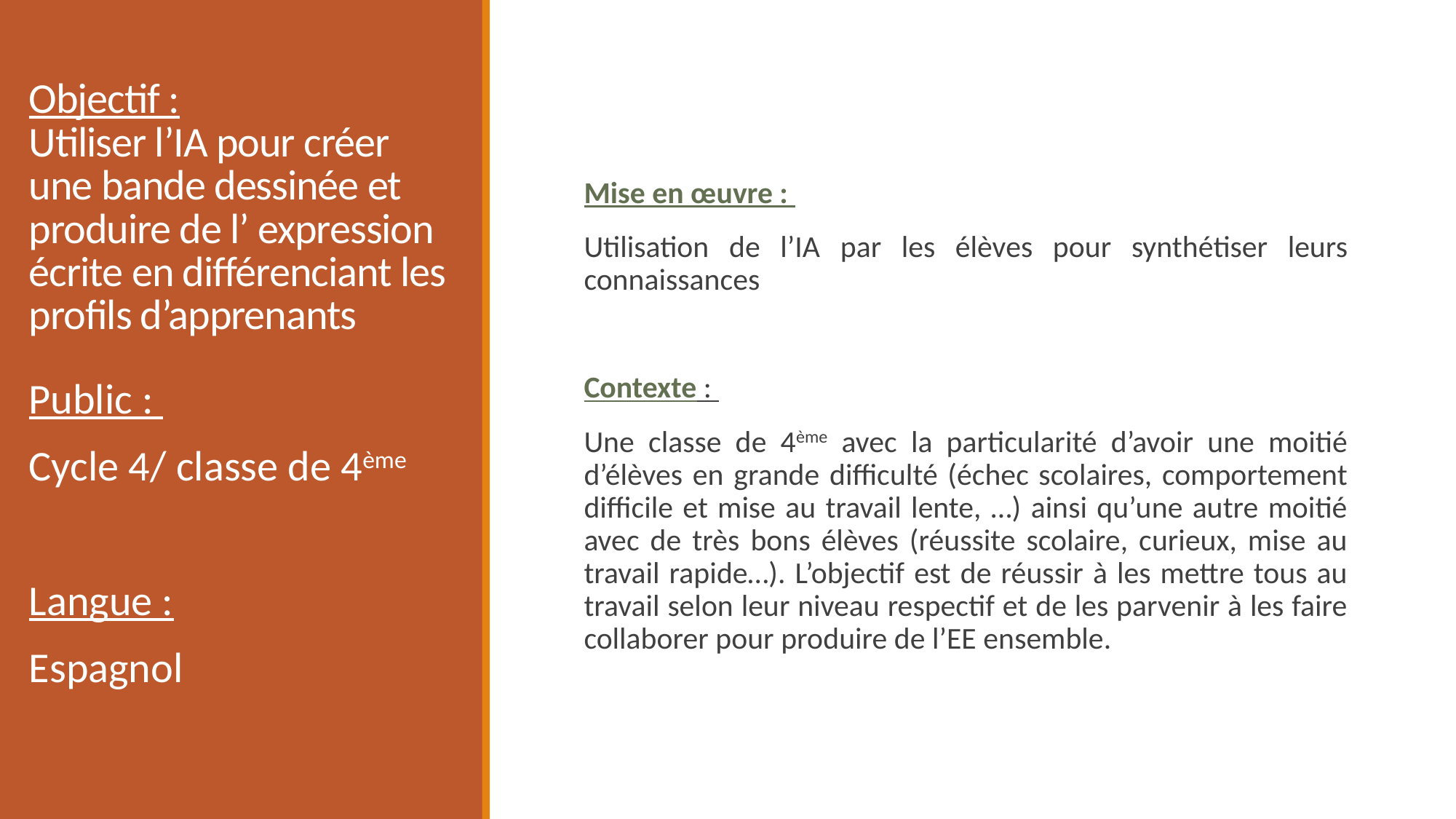

# Objectif : Utiliser l’IA pour créer une bande dessinée et produire de l’ expression écrite en différenciant les profils d’apprenants
Mise en œuvre :
Utilisation de l’IA par les élèves pour synthétiser leurs connaissances

Contexte :
Une classe de 4ème avec la particularité d’avoir une moitié d’élèves en grande difficulté (échec scolaires, comportement difficile et mise au travail lente, …) ainsi qu’une autre moitié avec de très bons élèves (réussite scolaire, curieux, mise au travail rapide…). L’objectif est de réussir à les mettre tous au travail selon leur niveau respectif et de les parvenir à les faire collaborer pour produire de l’EE ensemble.
Public :
Cycle 4/ classe de 4ème

Langue :
Espagnol